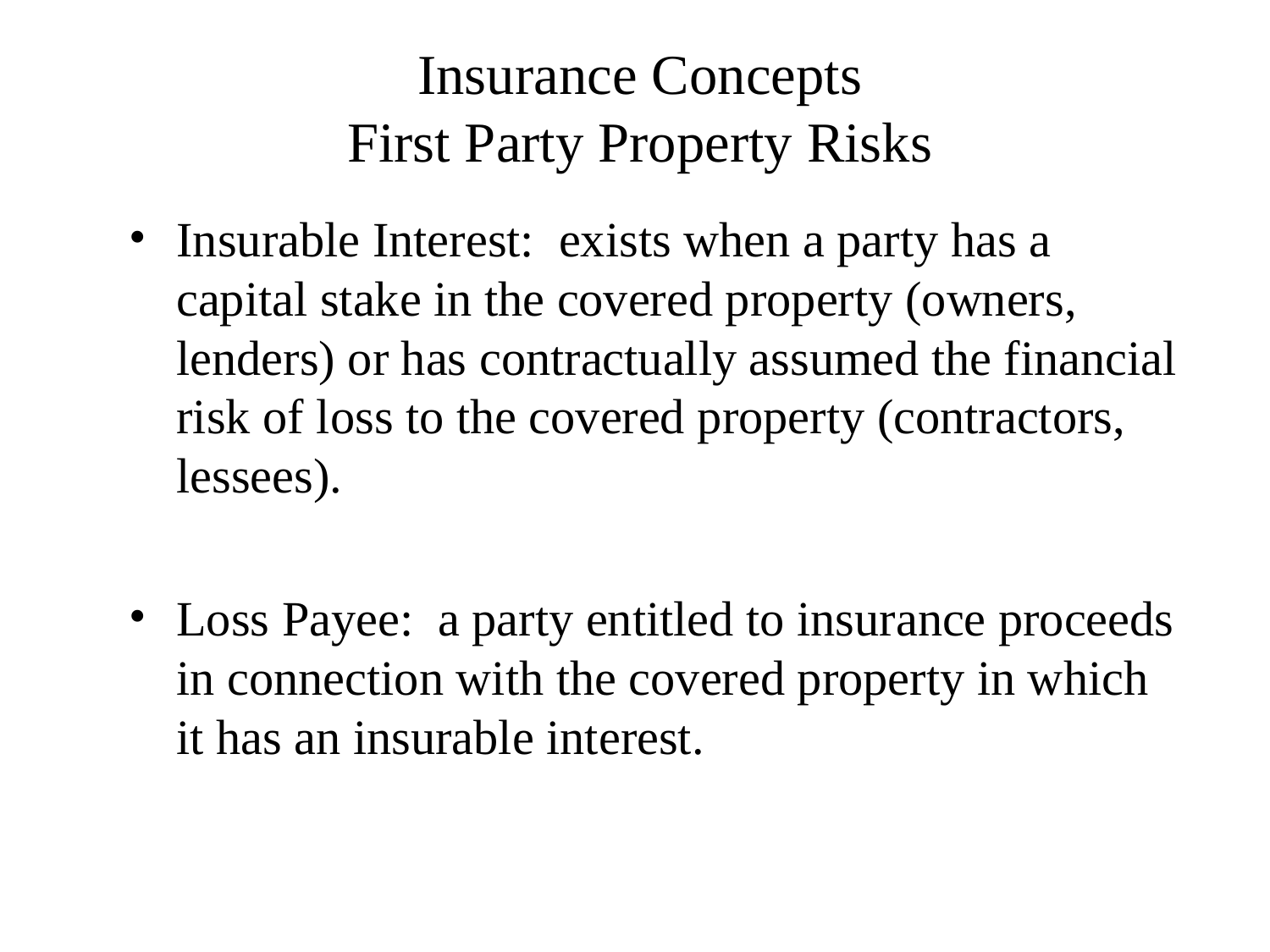

# Insurance Concepts First Party Property Risks
Insurable Interest:  exists when a party has a capital stake in the covered property (owners, lenders) or has contractually assumed the financial risk of loss to the covered property (contractors, lessees).

Loss Payee:  a party entitled to insurance proceeds in connection with the covered property in which it has an insurable interest.